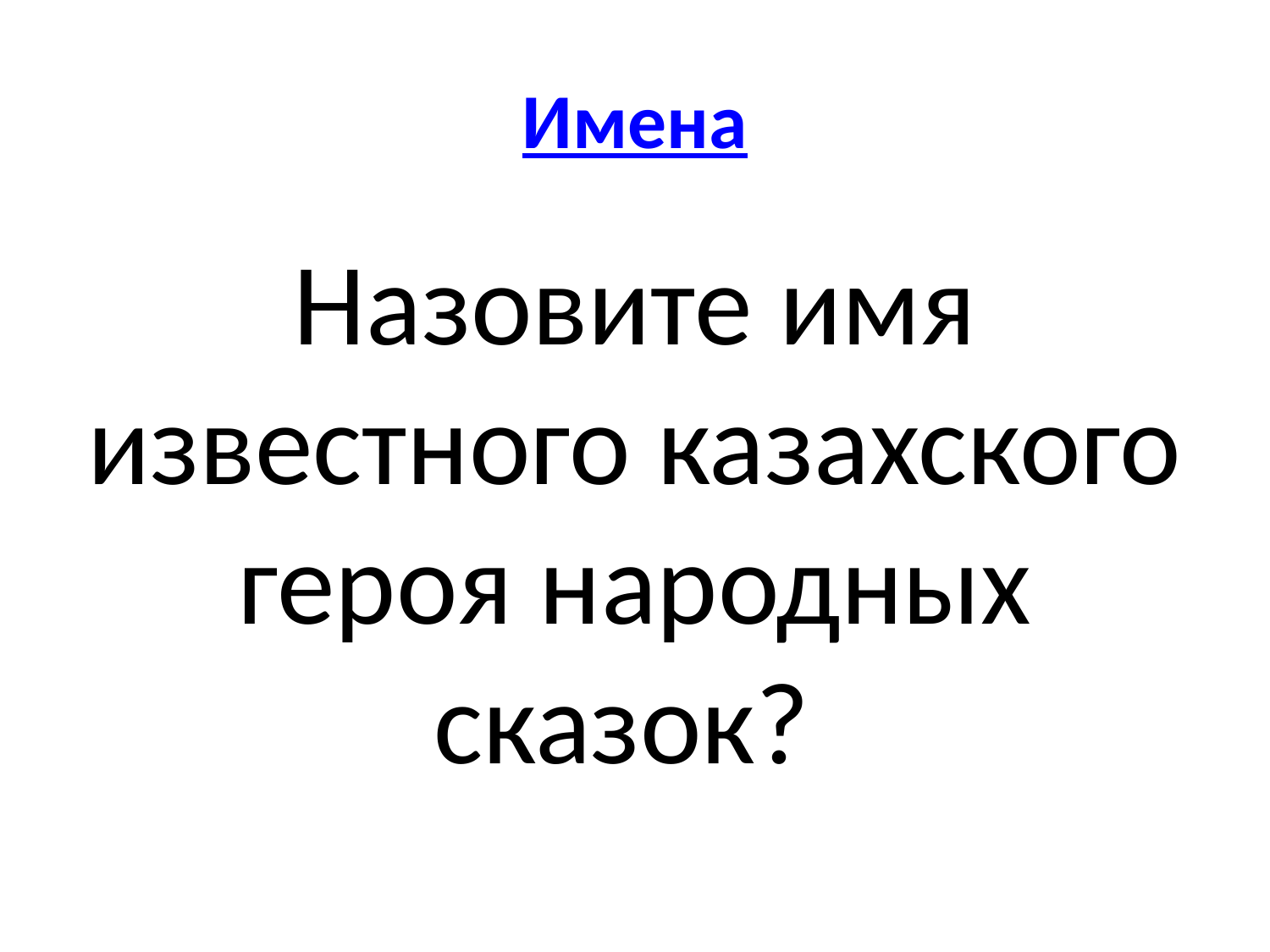

# Имена
Назовите имя известного казахского героя народных сказок?